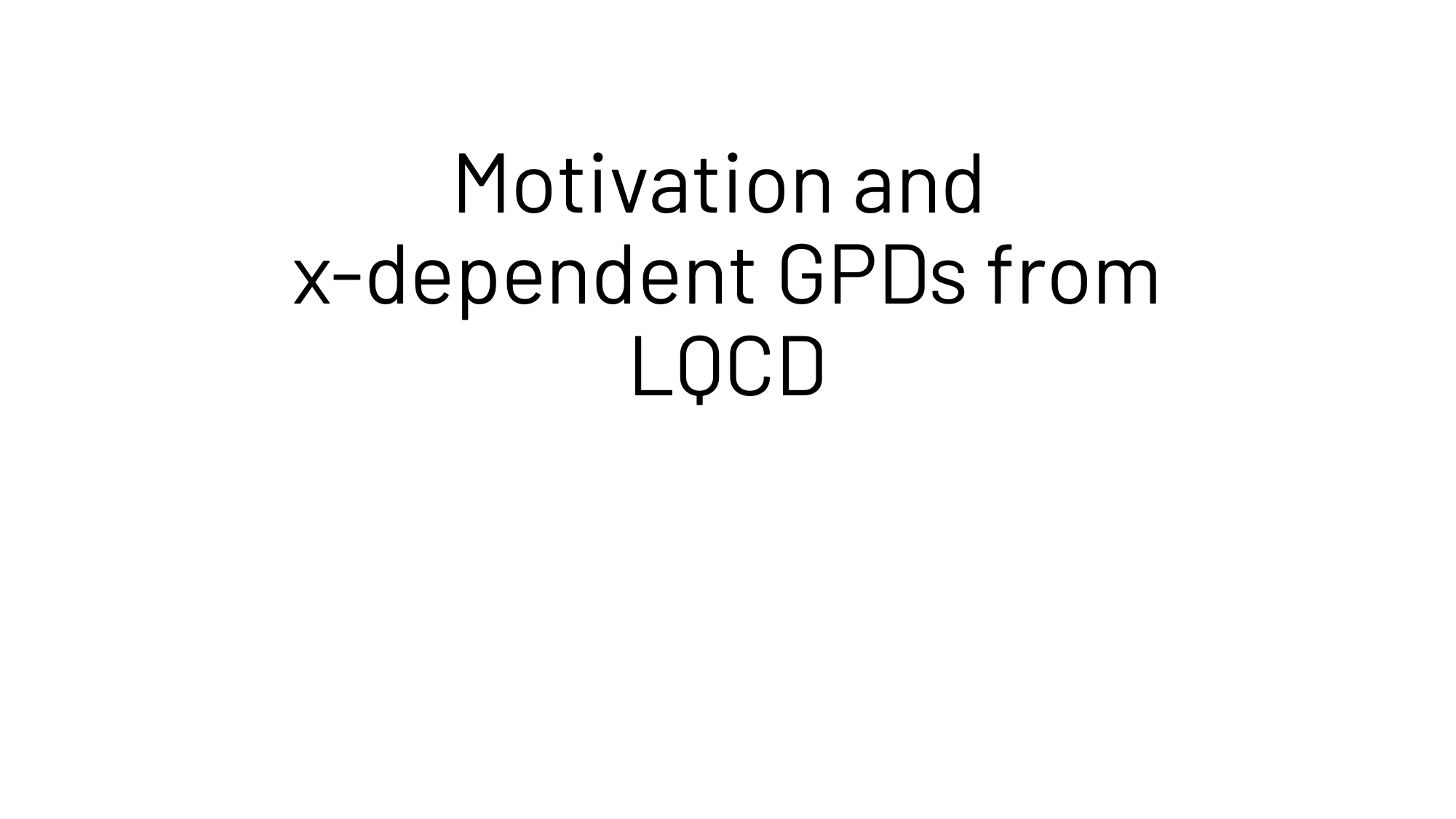

# Motivation and x-dependent GPDs from LQCD